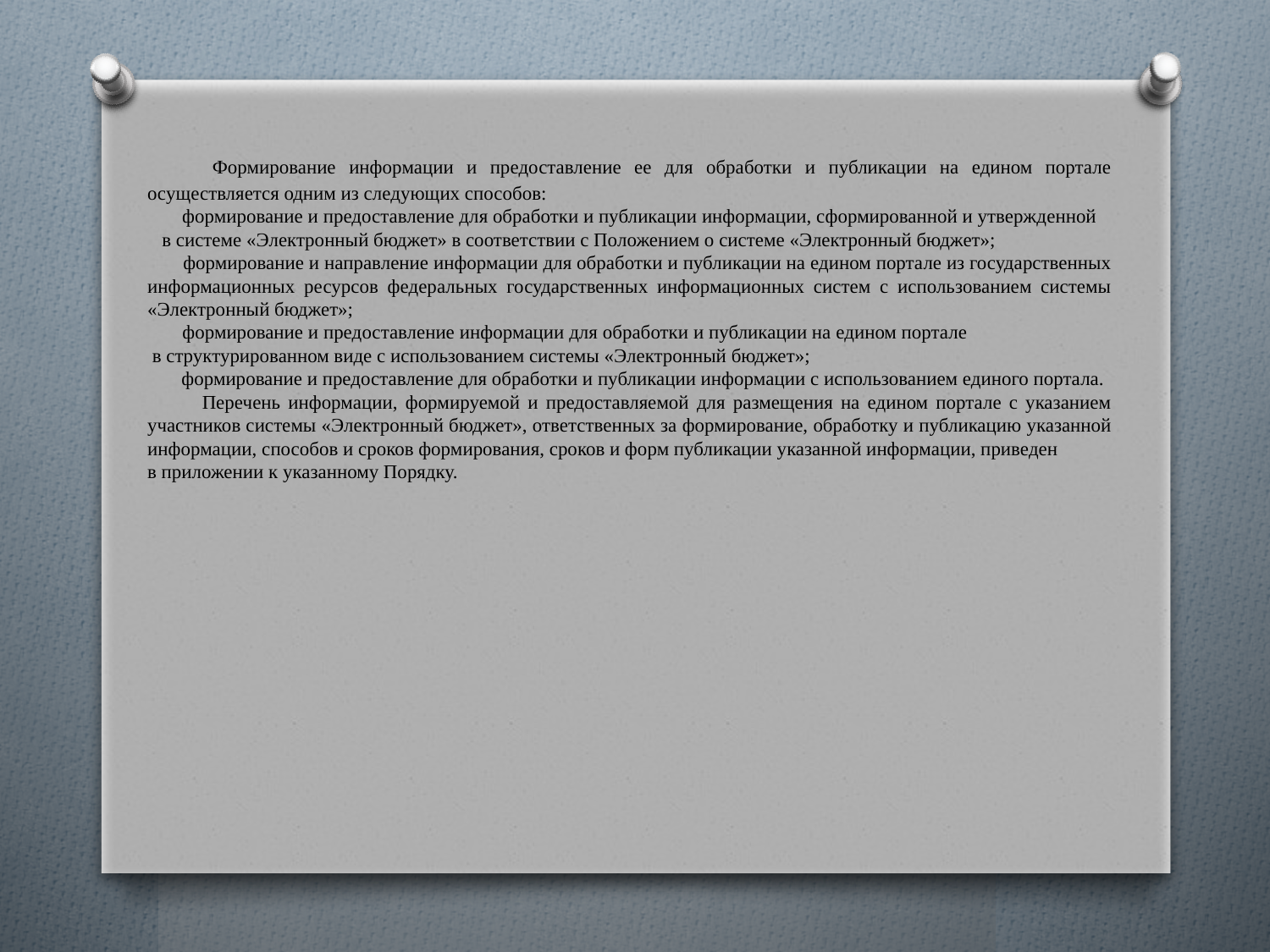

Формирование информации и предоставление ее для обработки и публикации на едином портале осуществляется одним из следующих способов:
       формирование и предоставление для обработки и публикации информации, сформированной и утвержденной       в системе «Электронный бюджет» в соответствии с Положением о системе «Электронный бюджет»;
       формирование и направление информации для обработки и публикации на едином портале из государственных информационных ресурсов федеральных государственных информационных систем с использованием системы «Электронный бюджет»;
       формирование и предоставление информации для обработки и публикации на едином портале                               в структурированном виде с использованием системы «Электронный бюджет»;
       формирование и предоставление для обработки и публикации информации с использованием единого портала.
       Перечень информации, формируемой и предоставляемой для размещения на едином портале с указанием участников системы «Электронный бюджет», ответственных за формирование, обработку и публикацию указанной информации, способов и сроков формирования, сроков и форм публикации указанной информации, приведен            в приложении к указанному Порядку.